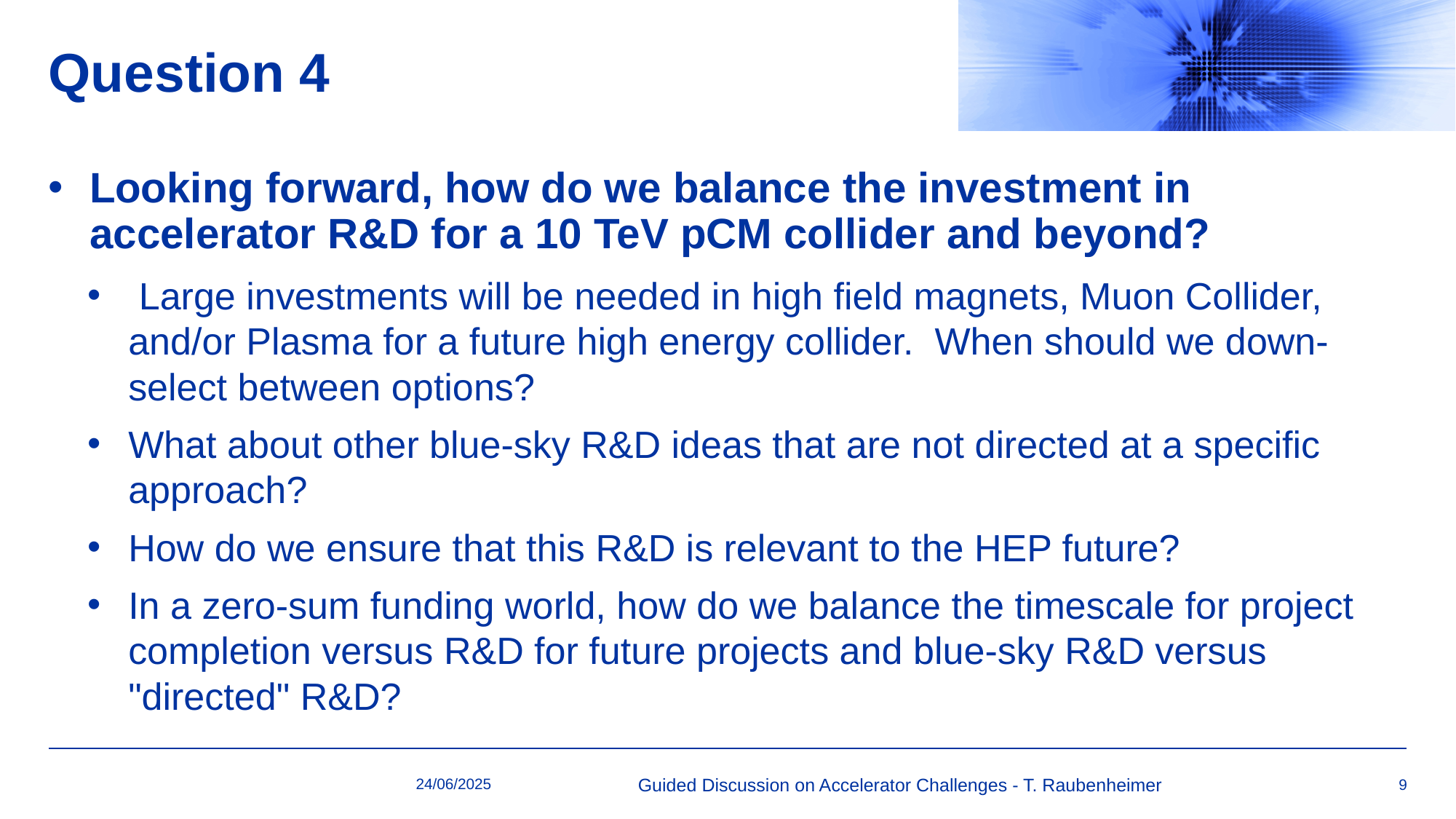

# Question 4
Looking forward, how do we balance the investment in accelerator R&D for a 10 TeV pCM collider and beyond?
 Large investments will be needed in high field magnets, Muon Collider, and/or Plasma for a future high energy collider.  When should we down-select between options?
What about other blue-sky R&D ideas that are not directed at a specific approach?
How do we ensure that this R&D is relevant to the HEP future?
In a zero-sum funding world, how do we balance the timescale for project completion versus R&D for future projects and blue-sky R&D versus "directed" R&D?
24/06/2025
Guided Discussion on Accelerator Challenges - T. Raubenheimer
9